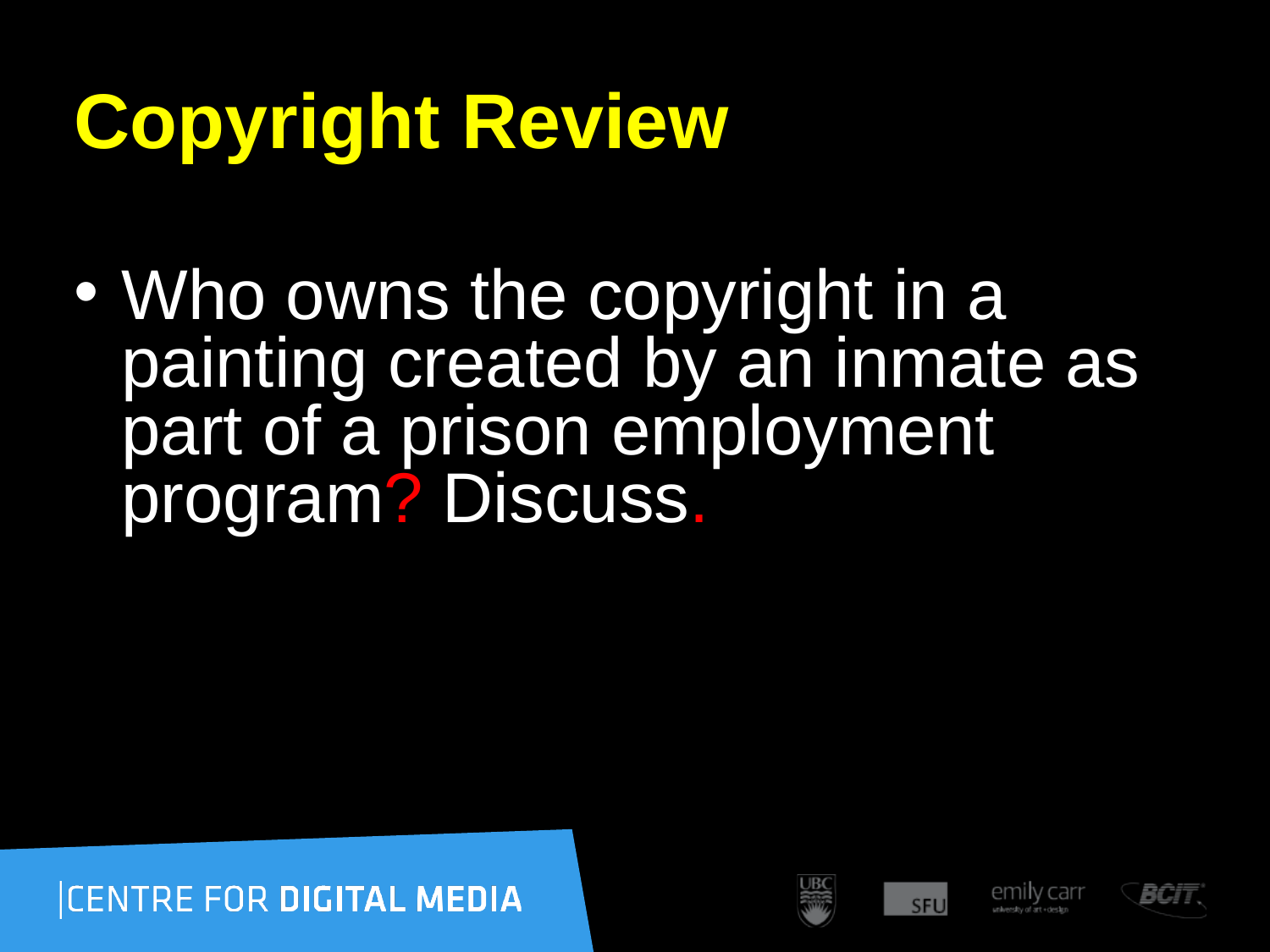

78
# Copyright Review

Who owns the copyright in a painting created by an inmate as part of a prison employment program? Discuss.